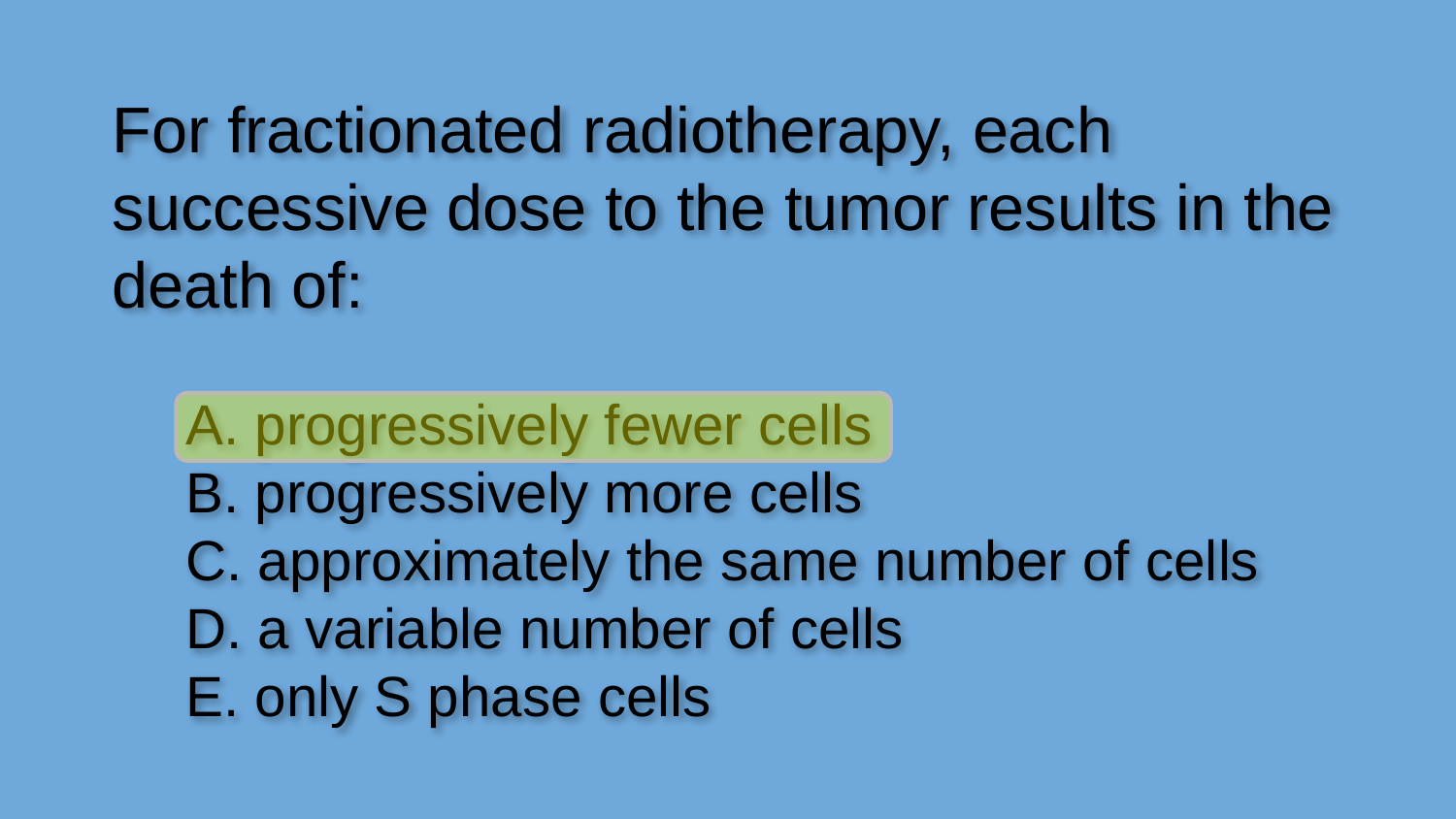

For fractionated radiotherapy, each successive dose to the tumor results in the death of:

A. progressively fewer cells
B. progressively more cells
C. approximately the same number of cells
D. a variable number of cells
E. only S phase cells